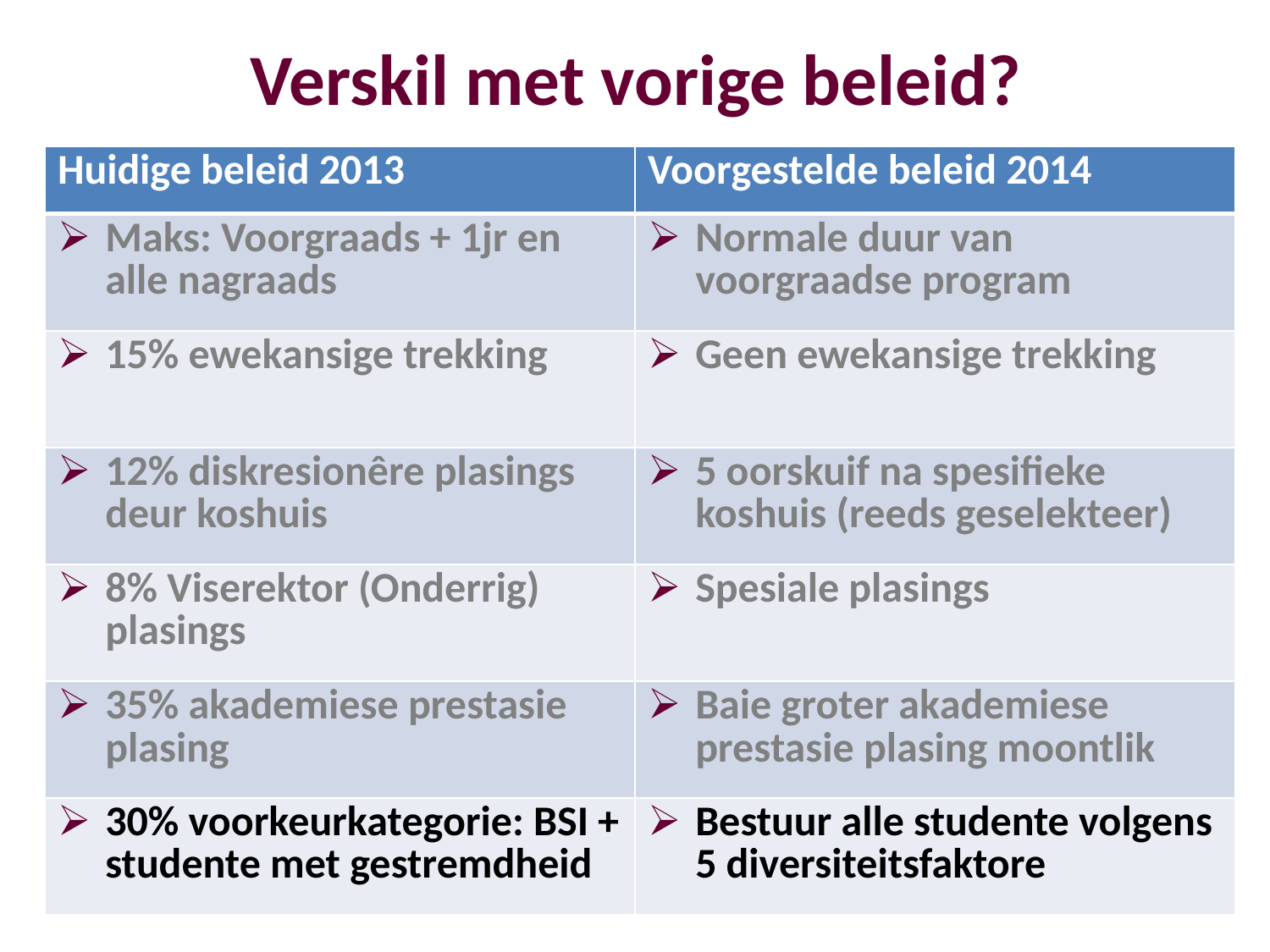

# Verskil met vorige beleid?
| Huidige beleid 2013 | Voorgestelde beleid 2014 |
| --- | --- |
| Maks: Voorgraads + 1jr en alle nagraads | Normale duur van voorgraadse program |
| 15% ewekansige trekking | Geen ewekansige trekking |
| 12% diskresionêre plasings deur koshuis | 5 oorskuif na spesifieke koshuis (reeds geselekteer) |
| 8% Viserektor (Onderrig) plasings | Spesiale plasings |
| 35% akademiese prestasie plasing | Baie groter akademiese prestasie plasing moontlik |
| 30% voorkeurkategorie: BSI + studente met gestremdheid | Bestuur alle studente volgens 5 diversiteitsfaktore |